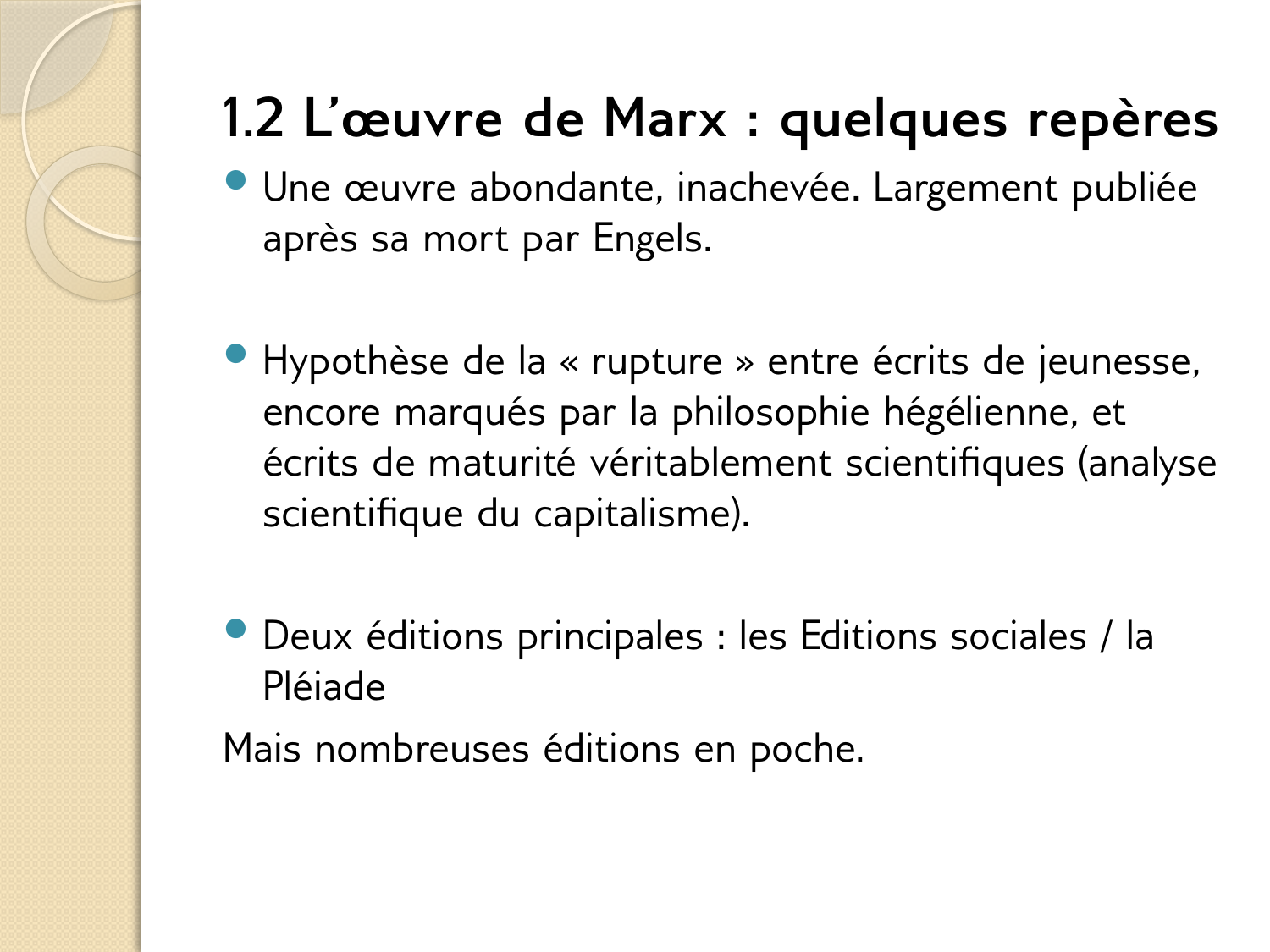

1.2 L’œuvre de Marx : quelques repères
Une œuvre abondante, inachevée. Largement publiée après sa mort par Engels.

Hypothèse de la « rupture » entre écrits de jeunesse, encore marqués par la philosophie hégélienne, et écrits de maturité véritablement scientifiques (analyse scientifique du capitalisme).

Deux éditions principales : les Editions sociales / la Pléiade
Mais nombreuses éditions en poche.